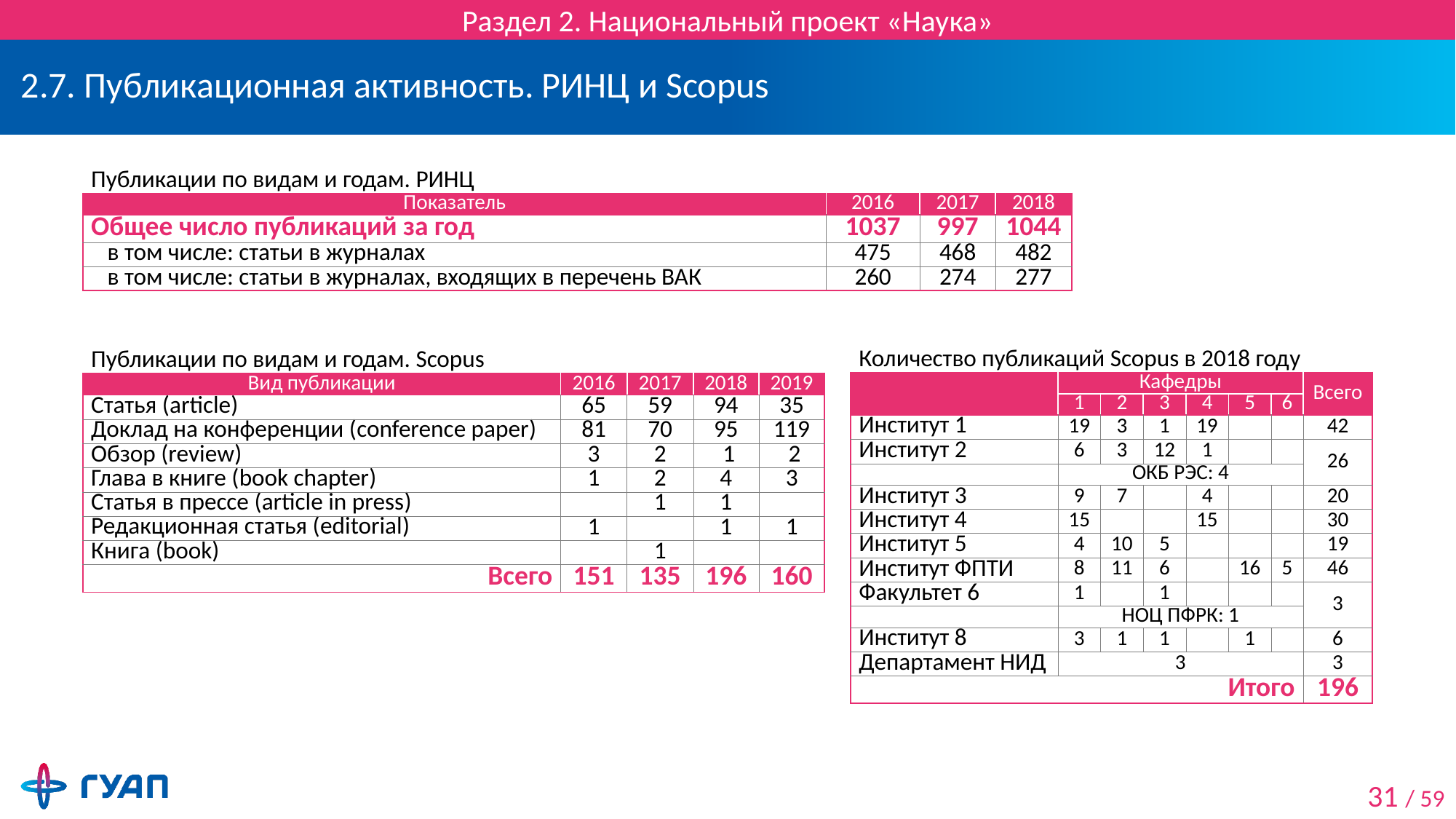

Раздел 2. Национальный проект «Наука»
# 2.7. Публикационная активность. РИНЦ и Scopus
| Публикации по видам и годам. РИНЦ |  |  |  |
| --- | --- | --- | --- |
| Показатель | 2016 | 2017 | 2018 |
| Общее число публикаций за год | 1037 | 997 | 1044 |
| в том числе: статьи в журналах | 475 | 468 | 482 |
| в том числе: статьи в журналах, входящих в перечень ВАК | 260 | 274 | 277 |
| Количество публикаций Scopus в 2018 годy |  |  |  |  |  |  |  |
| --- | --- | --- | --- | --- | --- | --- | --- |
|  | Кафедры |  |  |  |  |  | Всего |
|  | 1 | 2 | 3 | 4 | 5 | 6 |  |
| Институт 1 | 19 | 3 | 1 | 19 |  |  | 42 |
| Институт 2 | 6 | 3 | 12 | 1 |  |  | 26 |
|  | ОКБ РЭС: 4 |  |  |  |  |  |  |
| Институт 3 | 9 | 7 |  | 4 |  |  | 20 |
| Институт 4 | 15 |  |  | 15 |  |  | 30 |
| Институт 5 | 4 | 10 | 5 |  |  |  | 19 |
| Институт ФПТИ | 8 | 11 | 6 |  | 16 | 5 | 46 |
| Факультет 6 | 1 |  | 1 |  |  |  | 3 |
|  | НОЦ ПФРК: 1 |  |  |  |  |  |  |
| Институт 8 | 3 | 1 | 1 |  | 1 |  | 6 |
| Департамент НИД | 3 |  |  |  |  |  | 3 |
| Итого |  |  |  |  |  |  | 196 |
| Публикации по видам и годам. Scopus |  |  |  |  |
| --- | --- | --- | --- | --- |
| Вид публикации | 2016 | 2017 | 2018 | 2019 |
| Статья (article) | 65 | 59 | 94 | 35 |
| Доклад на конференции (conference paper) | 81 | 70 | 95 | 119 |
| Обзор (review) | 3 | 2 | 1 | 2 |
| Глава в книге (book chapter) | 1 | 2 | 4 | 3 |
| Статья в прессе (article in press) |  | 1 | 1 |  |
| Редакционная статья (editorial) | 1 |  | 1 | 1 |
| Книга (book) |  | 1 |  |  |
| Всего | 151 | 135 | 196 | 160 |